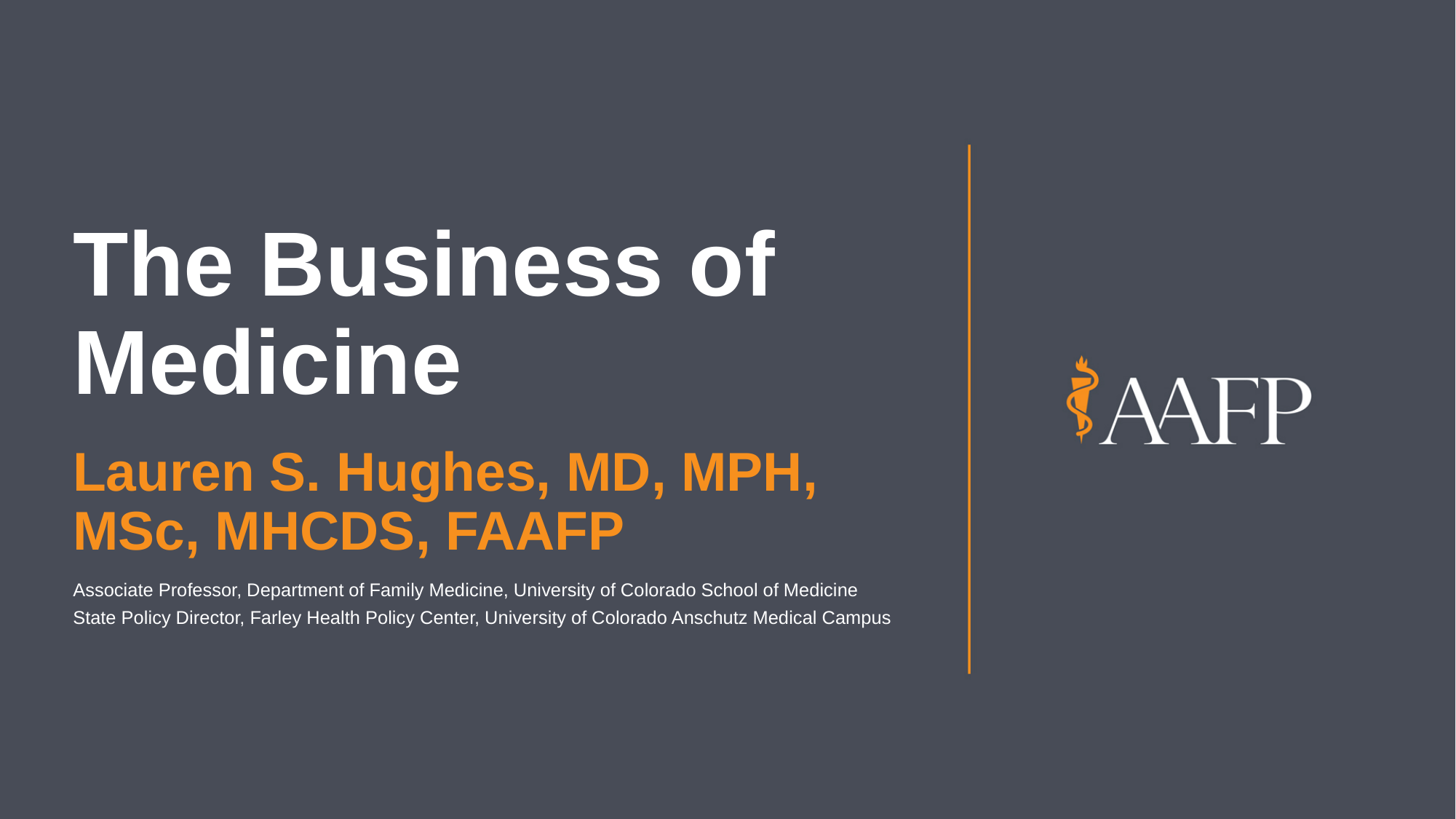

# The Business of Medicine
Lauren S. Hughes, MD, MPH, MSc, MHCDS, FAAFP
Associate Professor, Department of Family Medicine, University of Colorado School of Medicine
State Policy Director, Farley Health Policy Center, University of Colorado Anschutz Medical Campus